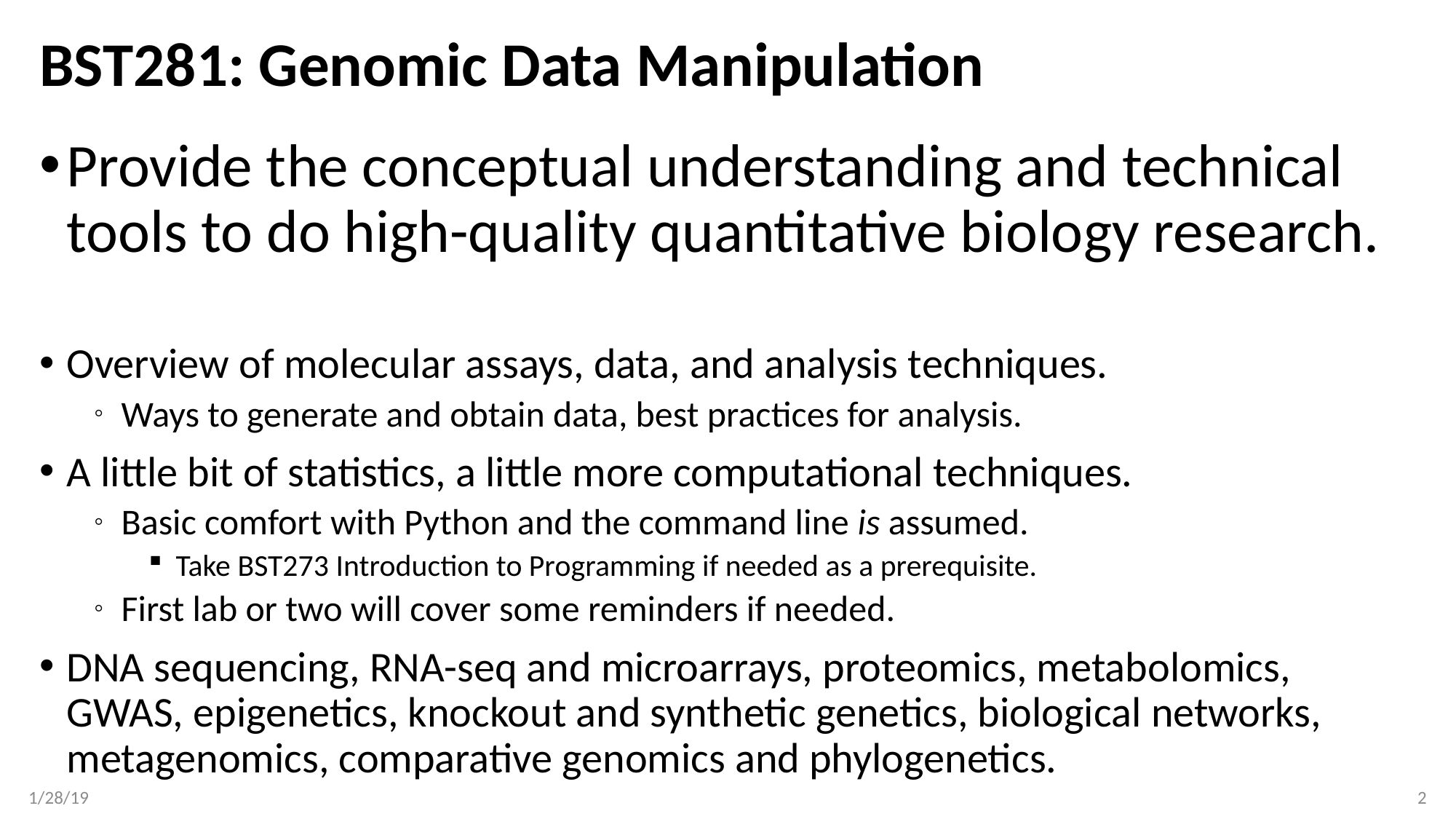

# BST281: Genomic Data Manipulation
Provide the conceptual understanding and technical tools to do high-quality quantitative biology research.

Overview of molecular assays, data, and analysis techniques.
Ways to generate and obtain data, best practices for analysis.
A little bit of statistics, a little more computational techniques.
Basic comfort with Python and the command line is assumed.
Take BST273 Introduction to Programming if needed as a prerequisite.
First lab or two will cover some reminders if needed.
DNA sequencing, RNA-seq and microarrays, proteomics, metabolomics, GWAS, epigenetics, knockout and synthetic genetics, biological networks, metagenomics, comparative genomics and phylogenetics.
1/28/19
2